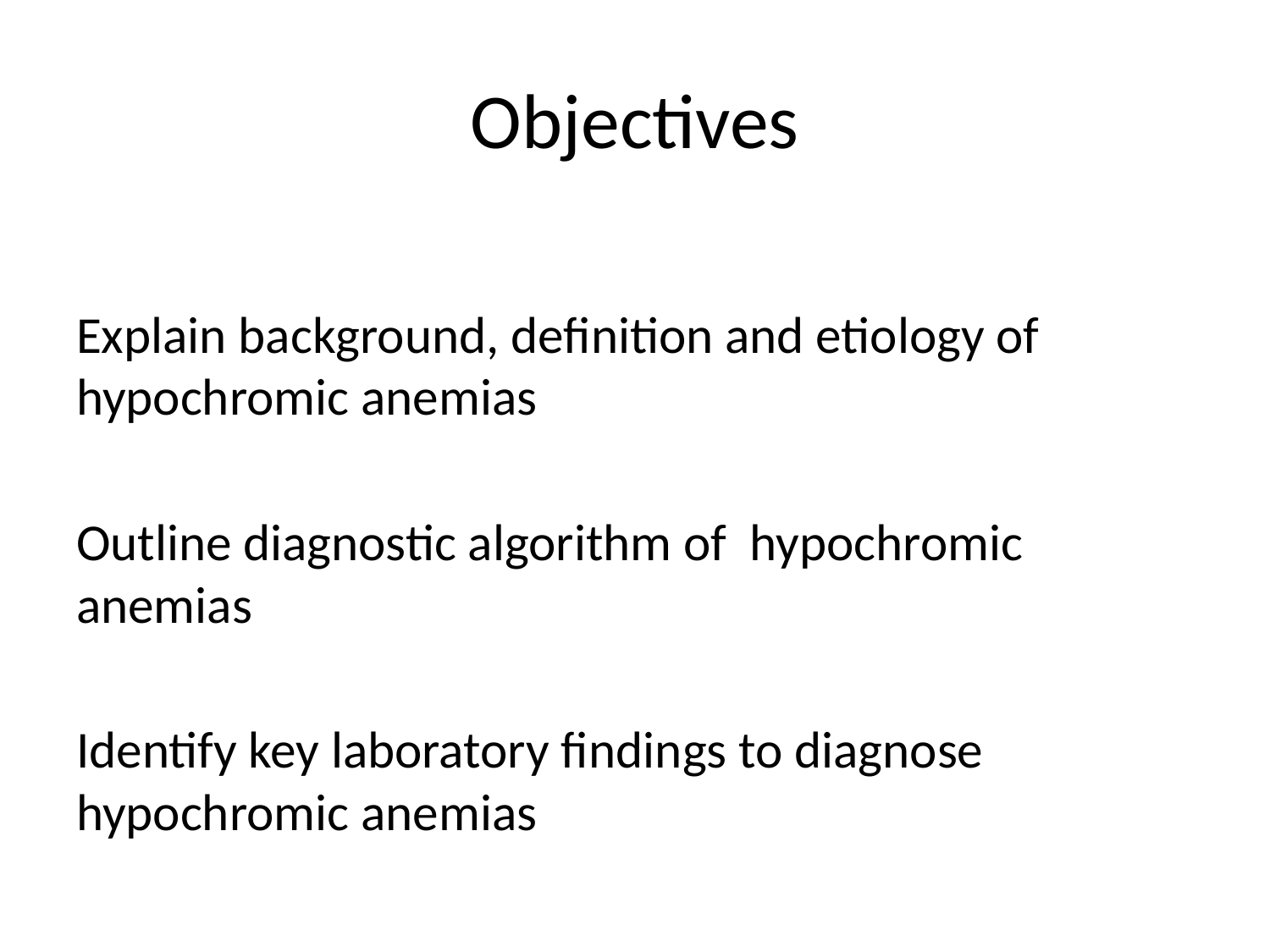

# Objectives

Explain background, definition and etiology of hypochromic anemias

Outline diagnostic algorithm of  hypochromic anemias

Identify key laboratory findings to diagnose hypochromic anemias